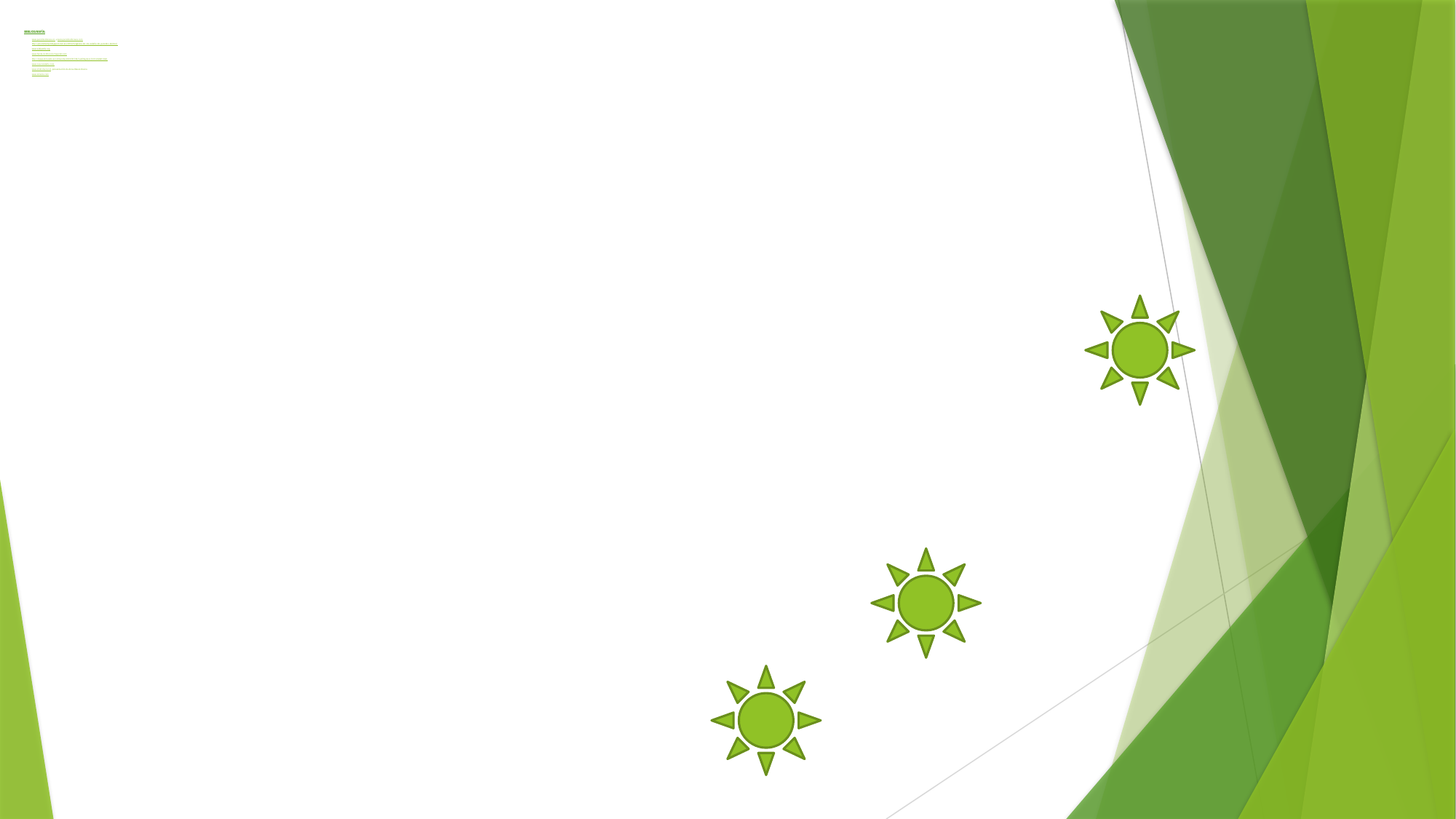

# BIBLIOGRAFÍA: www.paredesdenava.es y www.paredesdenava.com http://plumillasfjo.blogspot.com.es/2011/05/iglesia-de-sta-eulalia-de-paredes-de.html www.wikipedia.org www.fundacionfrancischapelet.com http://www.elmundo.es/elmundo/2009/01/09/castillayleon/1231494681.html www.casaruralalta.com www.slideshare.net, presentación de Anna Blasco Rovira www.minube.com